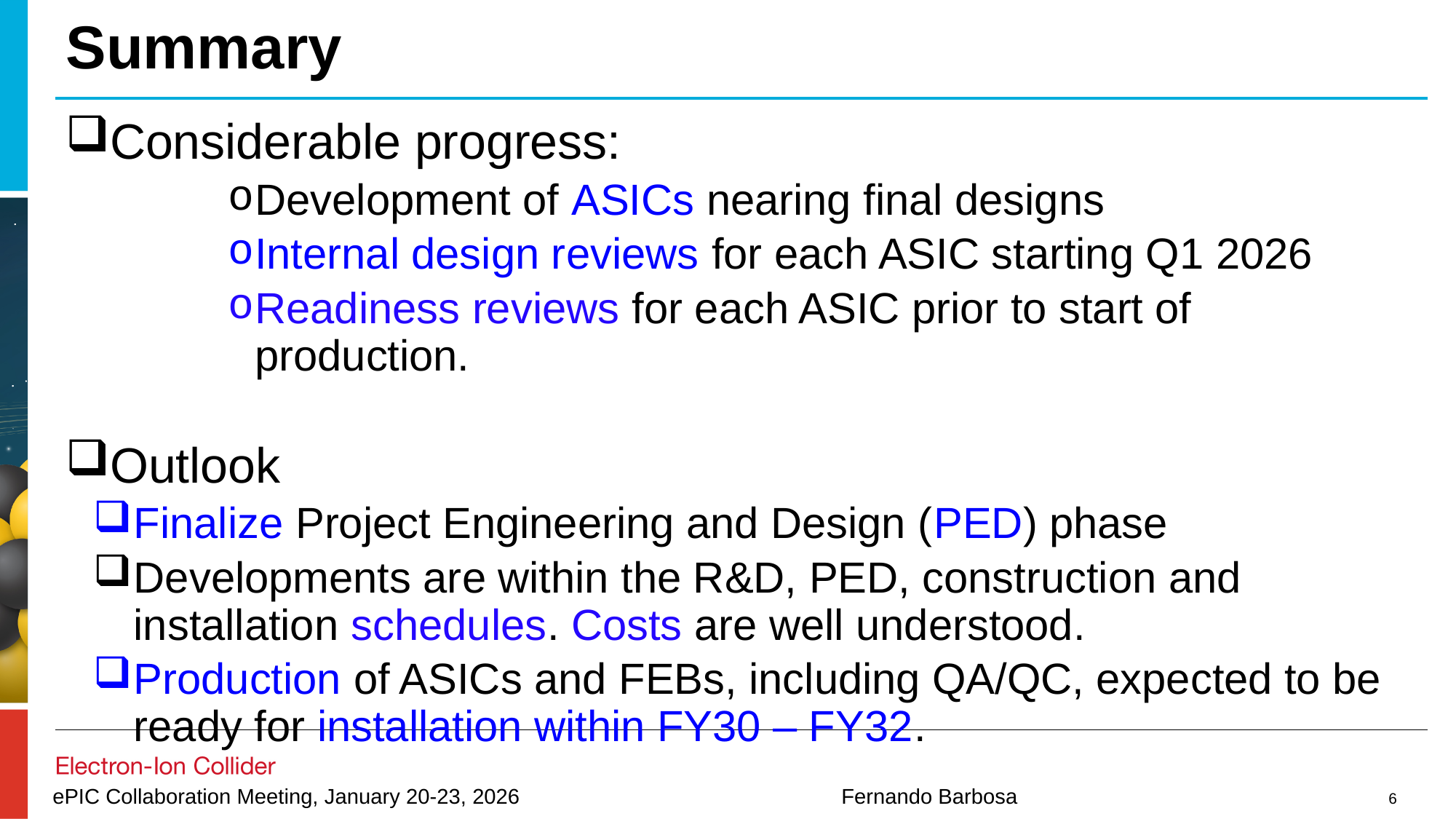

# Summary
Considerable progress:
Development of ASICs nearing final designs
Internal design reviews for each ASIC starting Q1 2026
Readiness reviews for each ASIC prior to start of production.

Outlook
Finalize Project Engineering and Design (PED) phase
Developments are within the R&D, PED, construction and installation schedules. Costs are well understood.
Production of ASICs and FEBs, including QA/QC, expected to be ready for installation within FY30 – FY32.

6